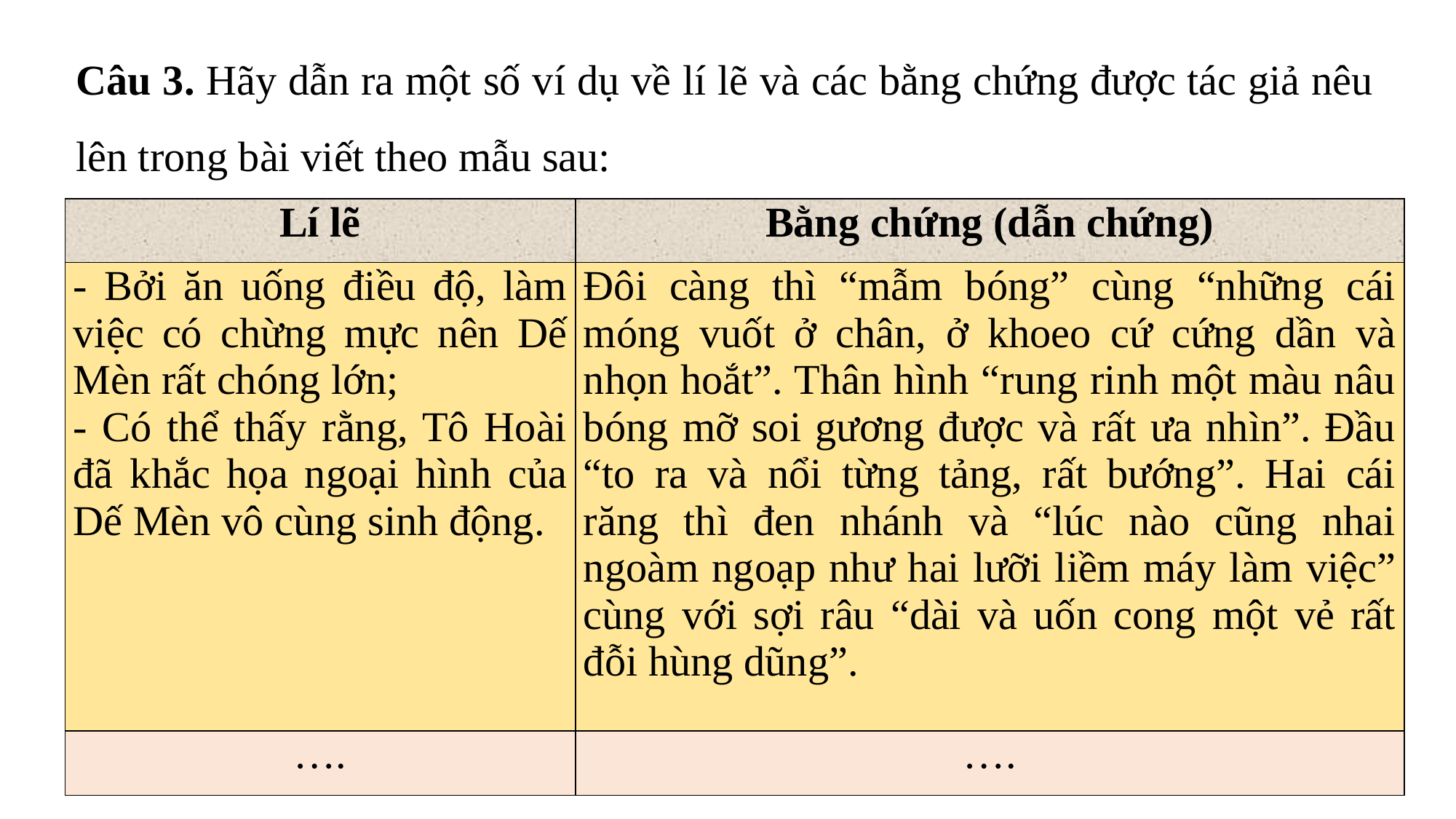

Câu 3. Hãy dẫn ra một số ví dụ về lí lẽ và các bằng chứng được tác giả nêu lên trong bài viết theo mẫu sau:
| Lí lẽ | Bằng chứng (dẫn chứng) |
| --- | --- |
| - Bởi ăn uống điều độ, làm việc có chừng mực nên Dế Mèn rất chóng lớn; - Có thể thấy rằng, Tô Hoài đã khắc họa ngoại hình của Dế Mèn vô cùng sinh động. | Đôi càng thì “mẫm bóng” cùng “những cái móng vuốt ở chân, ở khoeo cứ cứng dần và nhọn hoắt”. Thân hình “rung rinh một màu nâu bóng mỡ soi gương được và rất ưa nhìn”. Đầu “to ra và nổi từng tảng, rất bướng”. Hai cái răng thì đen nhánh và “lúc nào cũng nhai ngoàm ngoạp như hai lưỡi liềm máy làm việc” cùng với sợi râu “dài và uốn cong một vẻ rất đỗi hùng dũng”. |
| …. | …. |